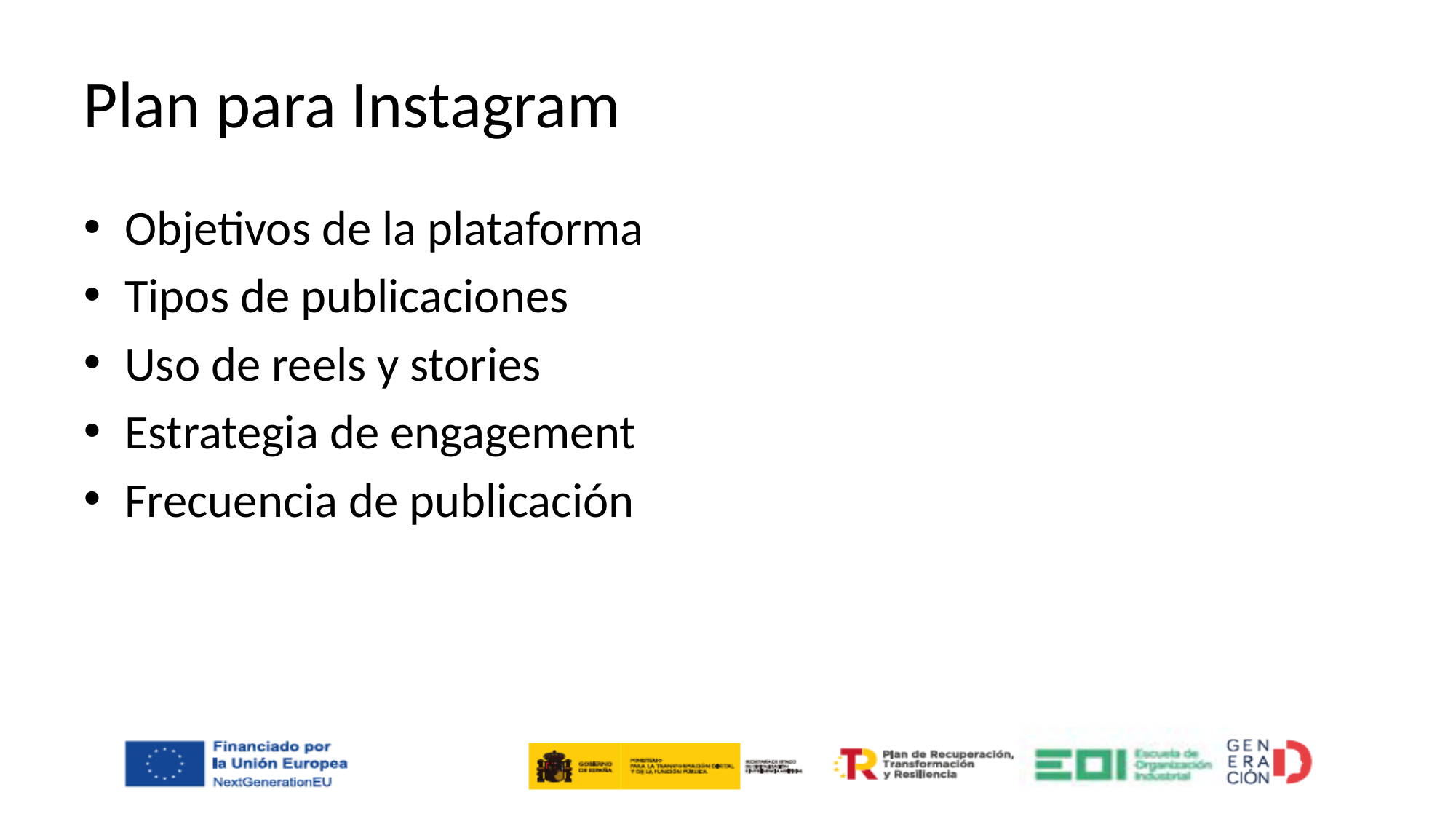

# Plan para Instagram
Objetivos de la plataforma
Tipos de publicaciones
Uso de reels y stories
Estrategia de engagement
Frecuencia de publicación